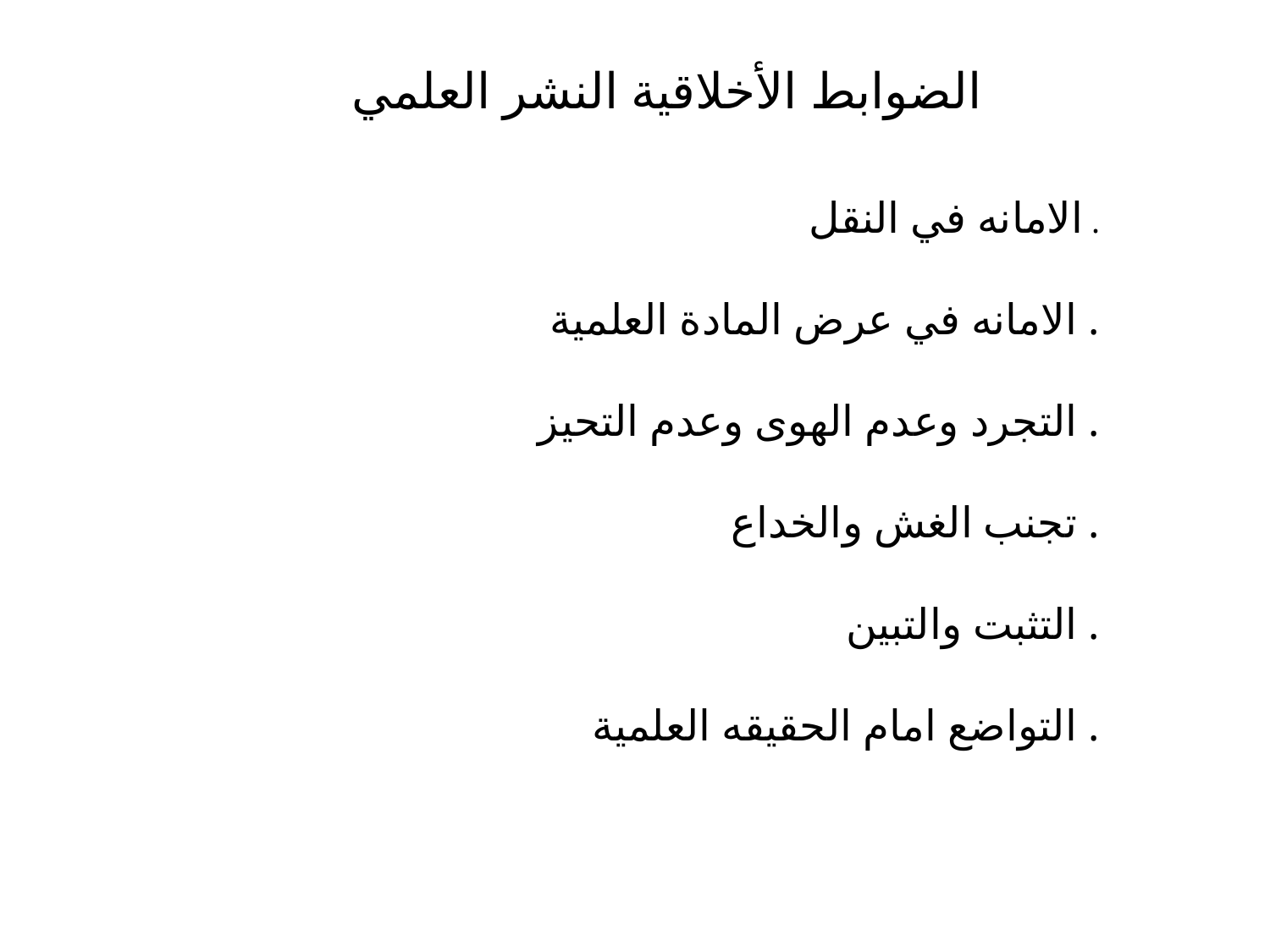

الضوابط الأخلاقية النشر العلمي
. الامانه في النقل

. الامانه في عرض المادة العلمية

. التجرد وعدم الهوى وعدم التحيز

. تجنب الغش والخداع

. التثبت والتبين

. التواضع امام الحقيقه العلمية